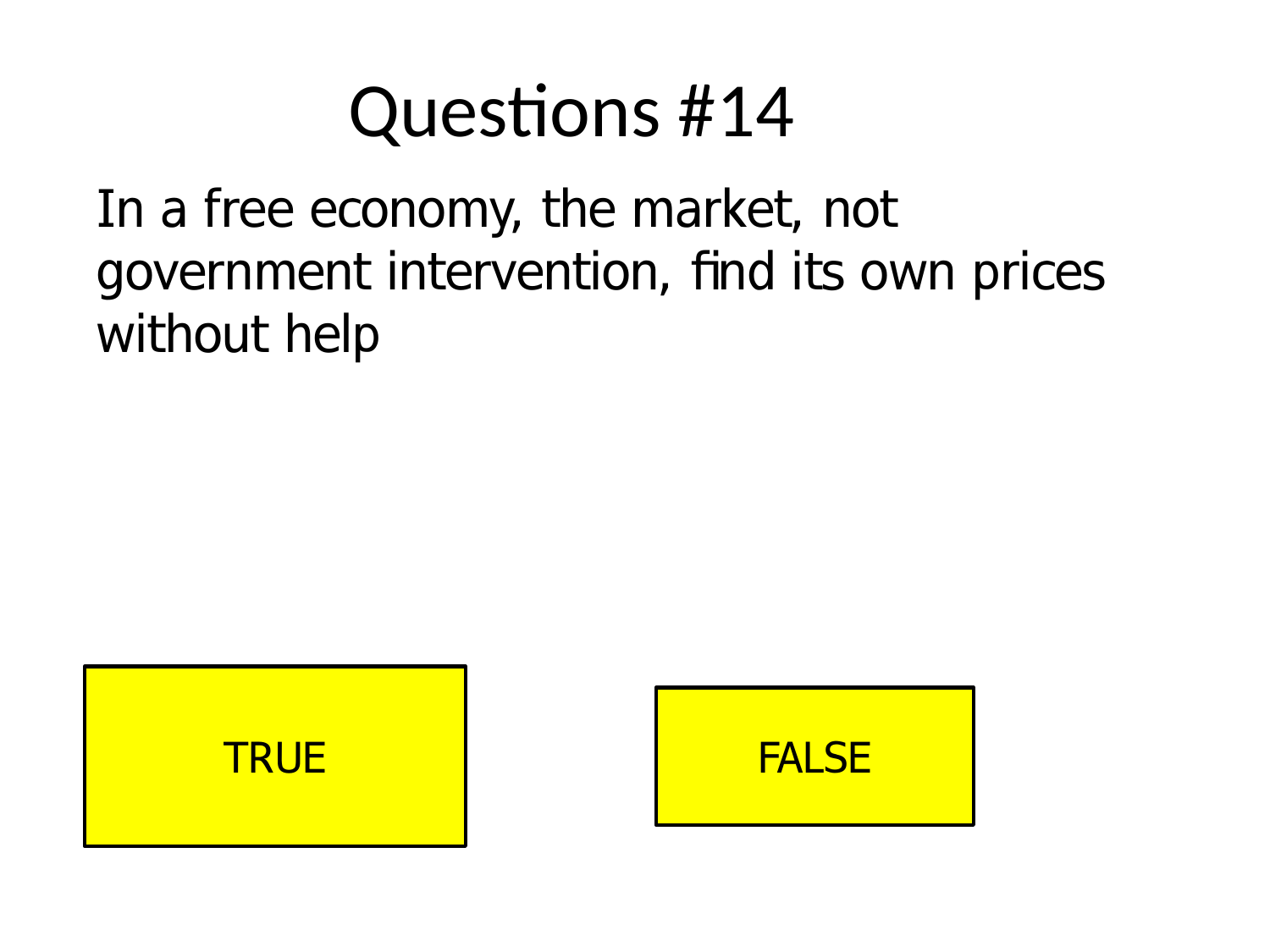

# Questions #14
In a free economy, the market, not government intervention, find its own prices without help
TRUE
FALSE